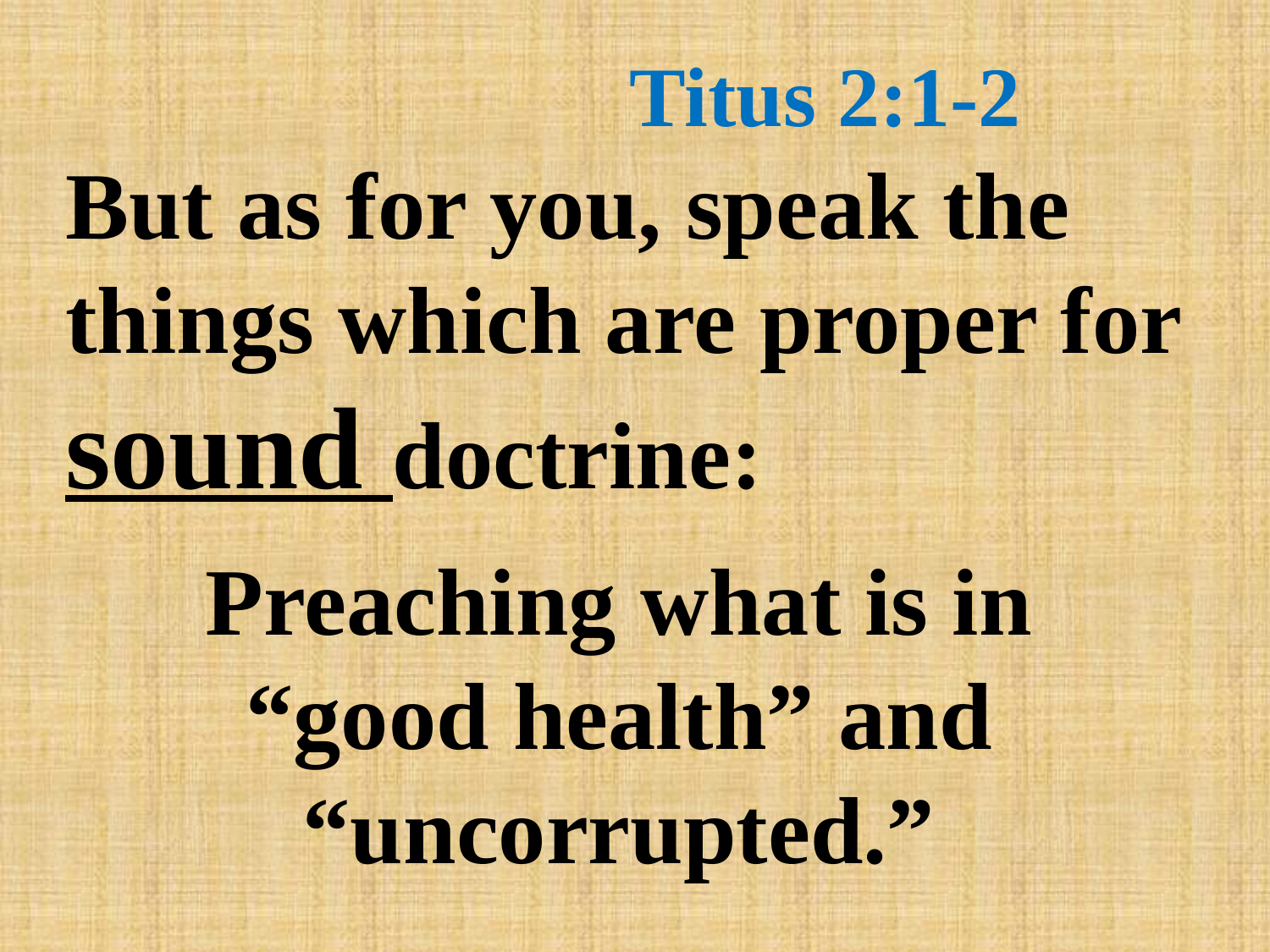

# Titus 2:1-2
But as for you, speak the things which are proper for sound doctrine:
Preaching what is in “good health” and “uncorrupted.”